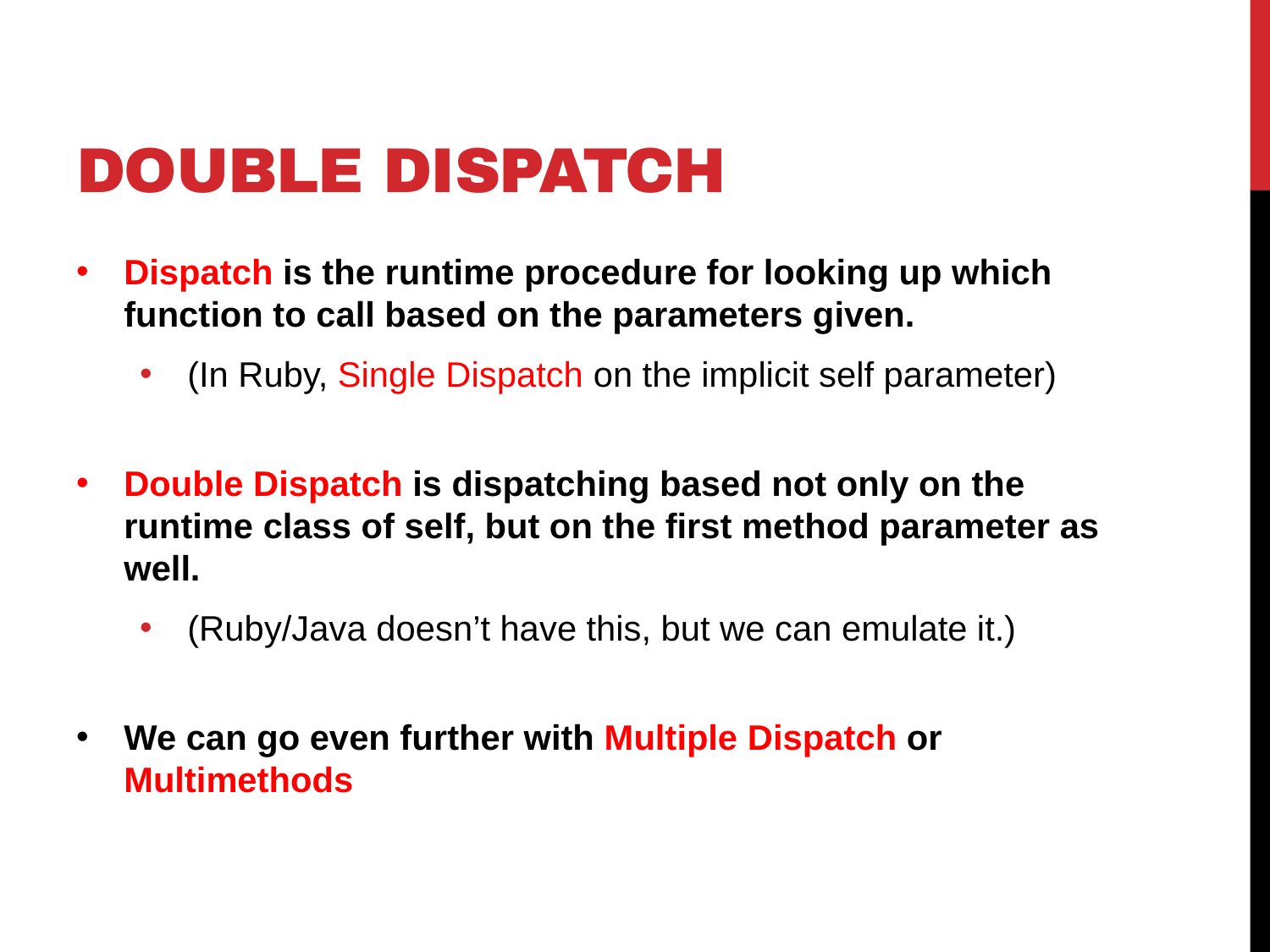

# Double Dispatch
Dispatch is the runtime procedure for looking up which function to call based on the parameters given.
(In Ruby, Single Dispatch on the implicit self parameter)

Double Dispatch is dispatching based not only on the runtime class of self, but on the first method parameter as well.
(Ruby/Java doesn’t have this, but we can emulate it.)

We can go even further with Multiple Dispatch or Multimethods